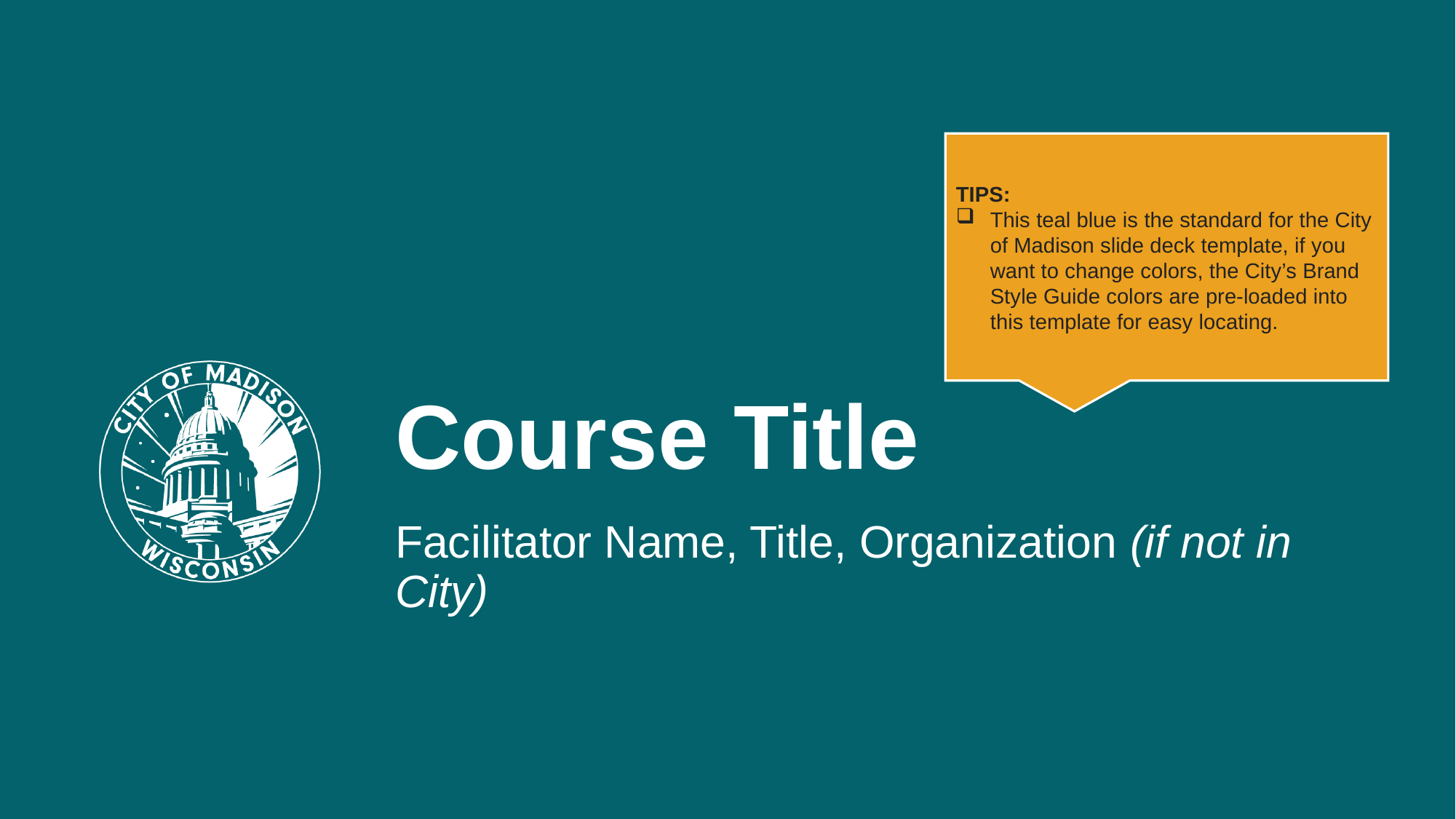

TIPS:
This teal blue is the standard for the City of Madison slide deck template, if you want to change colors, the City’s Brand Style Guide colors are pre-loaded into this template for easy locating.
# Course Title
Facilitator Name, Title, Organization (if not in City)